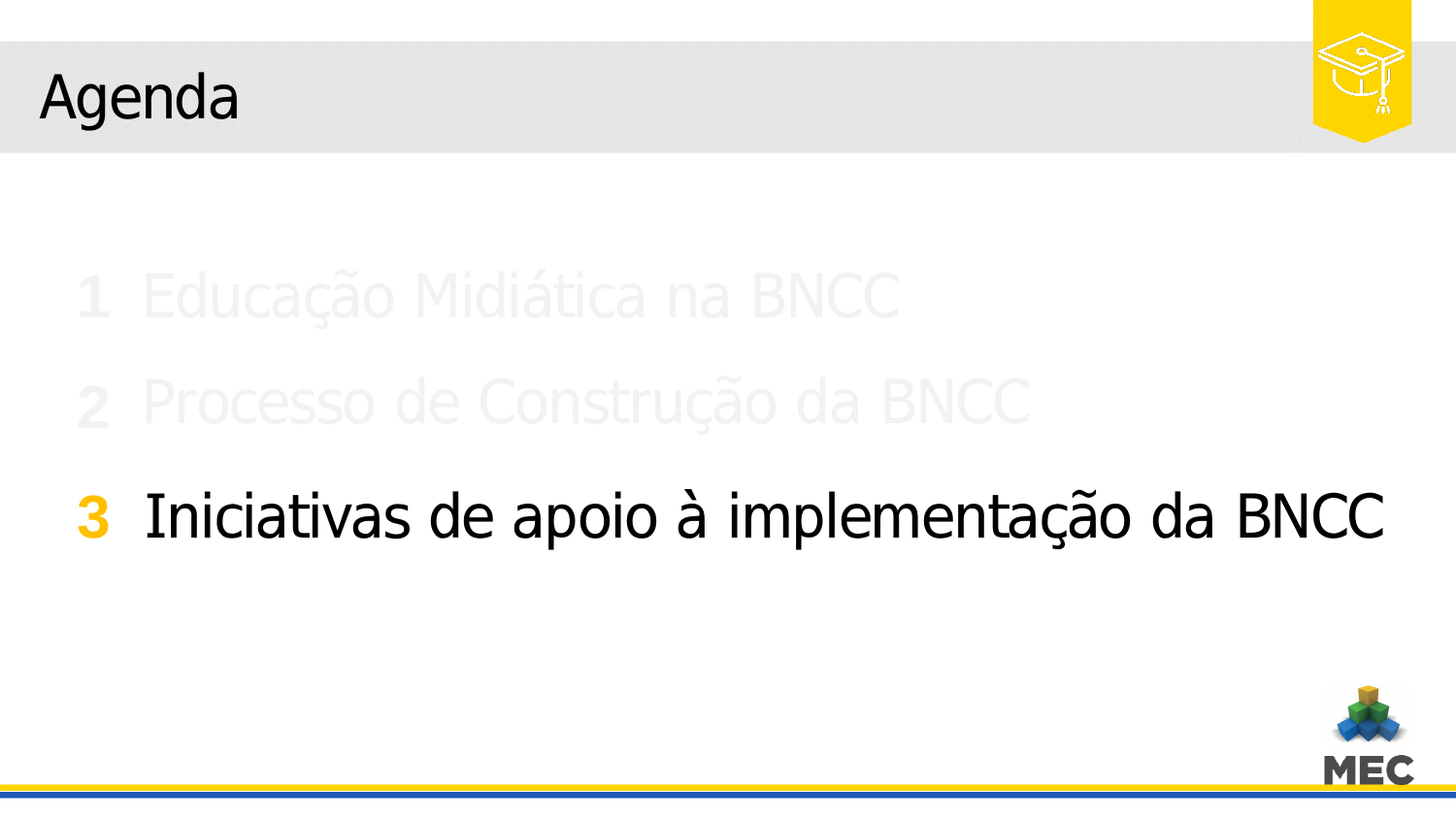

# Agenda
1
Educação Midiática na BNCC
Processo de Construção da BNCC
2
3
Iniciativas de apoio à implementação da BNCC